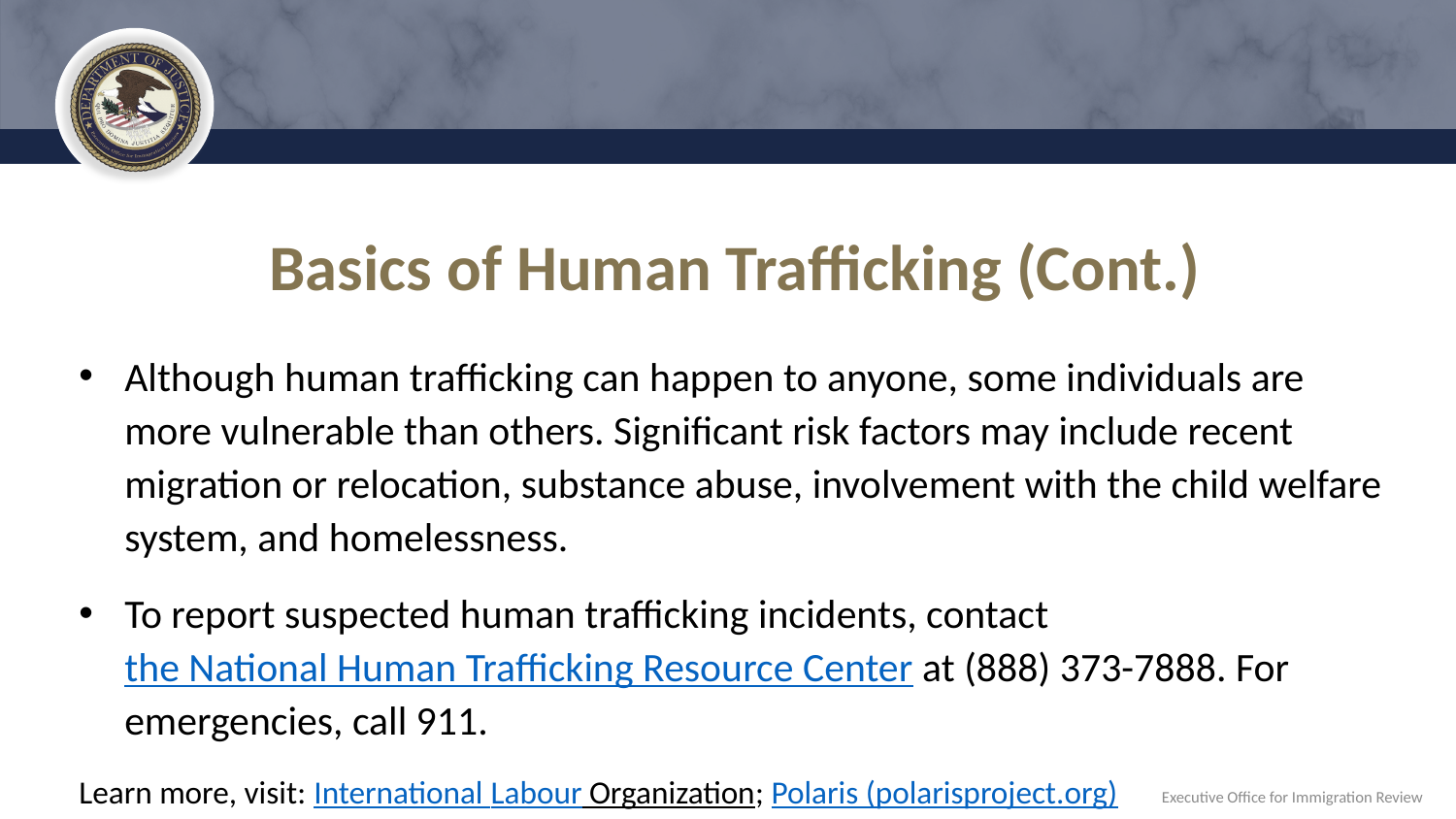

# Basics of Human Trafficking (Cont.)
Although human trafficking can happen to anyone, some individuals are more vulnerable than others. Significant risk factors may include recent migration or relocation, substance abuse, involvement with the child welfare system, and homelessness.
To report suspected human trafficking incidents, contact the National Human Trafficking Resource Center at (888) 373-7888. For emergencies, call 911.
Learn more, visit: International Labour Organization; Polaris (polarisproject.org)

Executive Office for Immigration Review